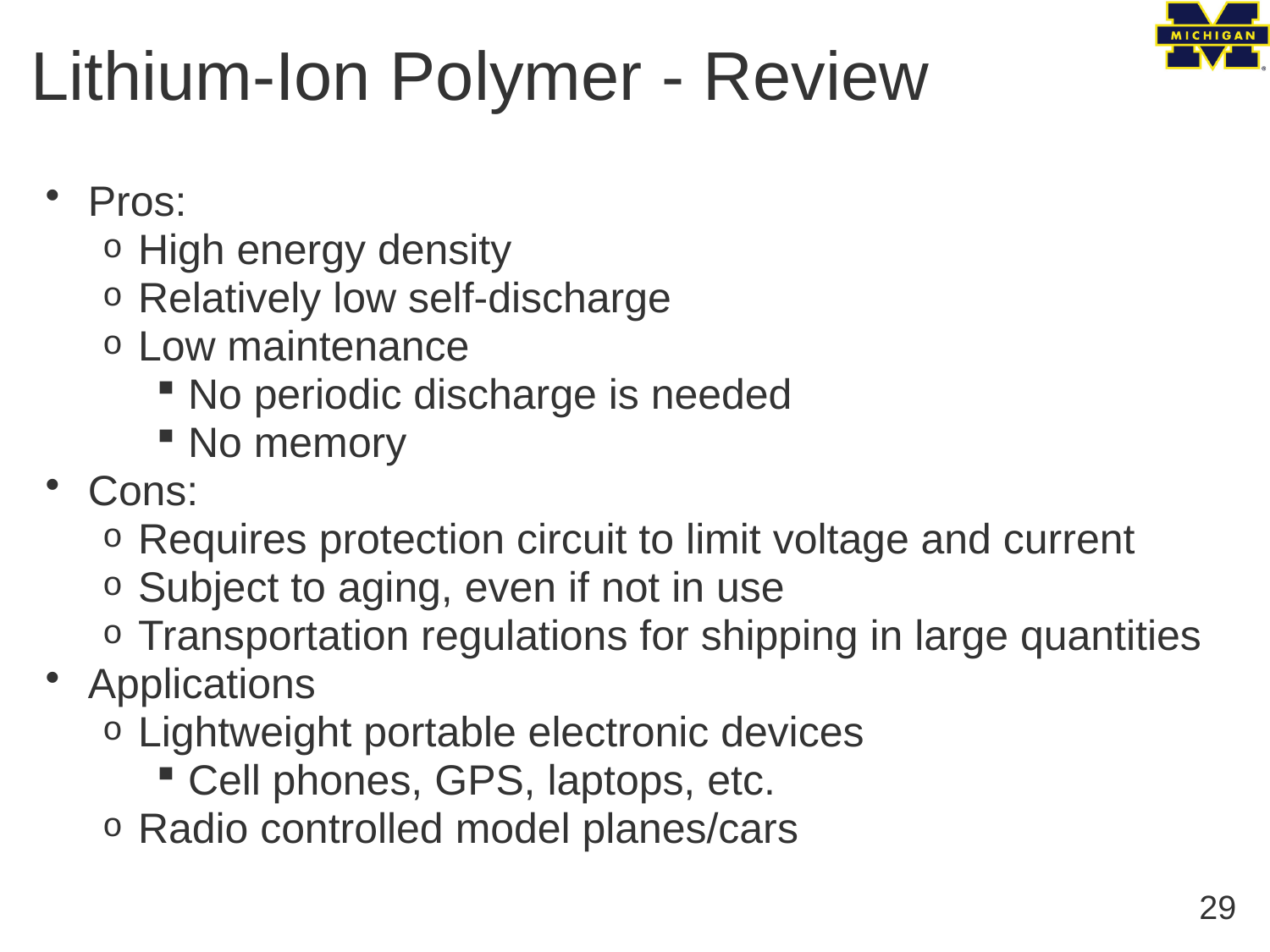

# Lithium-Ion Polymer - Review
Pros:
High energy density
Relatively low self-discharge
Low maintenance
No periodic discharge is needed
No memory
Cons:
Requires protection circuit to limit voltage and current
Subject to aging, even if not in use
Transportation regulations for shipping in large quantities
Applications
Lightweight portable electronic devices
Cell phones, GPS, laptops, etc.
Radio controlled model planes/cars
29